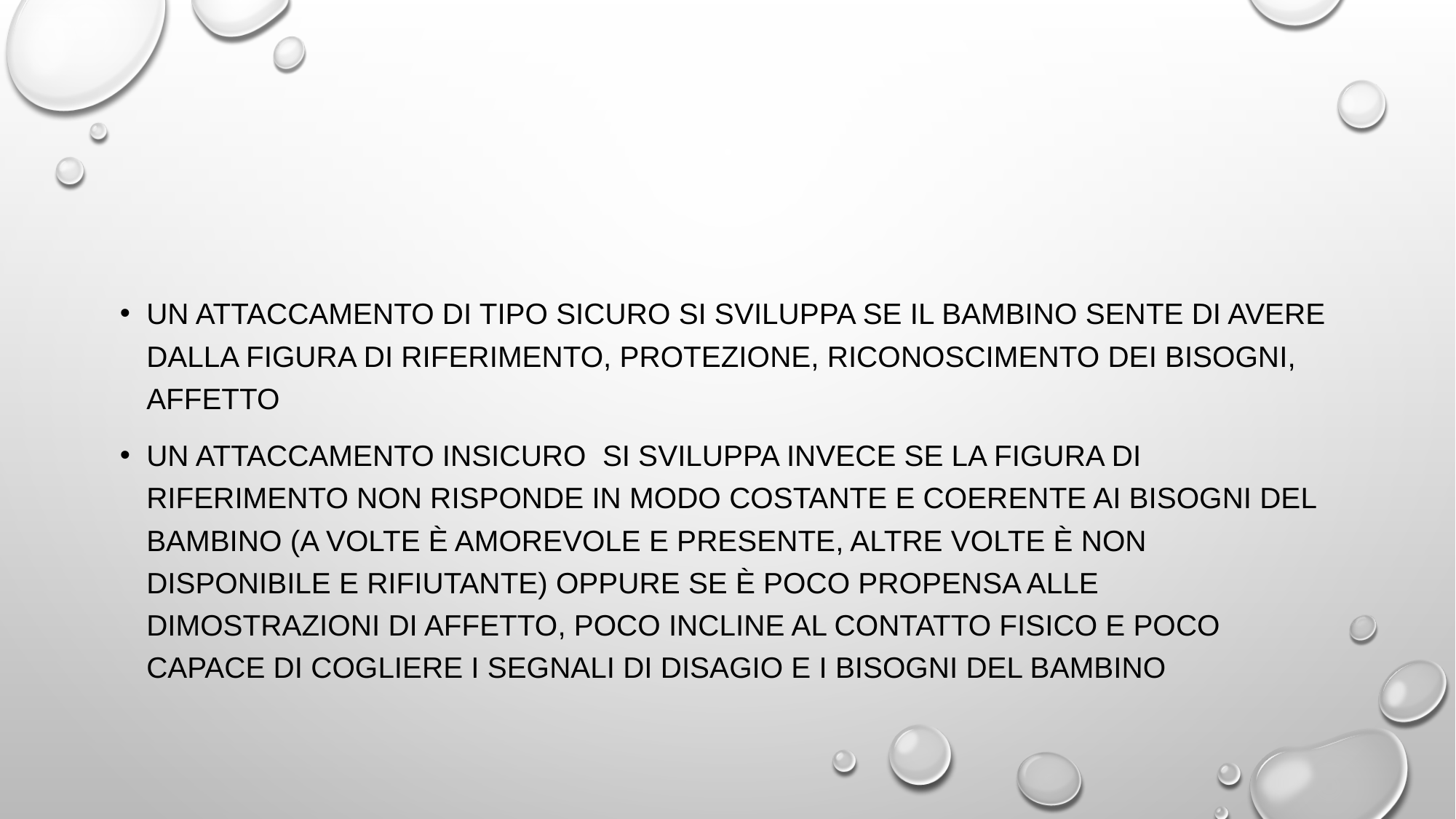

#
un attaccamento di tipo sicuro si sviluppa se il bambino sente di avere dalla figura di riferimento, protezione, riconoscimento dei bisogni, affetto
Un attaccamento insicuro  si sviluppa invece se la figura di riferimento non risponde in modo costante e coerente ai bisogni del bambino (a volte è amorevole e presente, altre volte è non disponibile e rifiutante) oppure se è poco propensa alle dimostrazioni di affetto, poco incline al contatto fisico e poco capace di cogliere i segnali di disagio e i bisogni del bambino